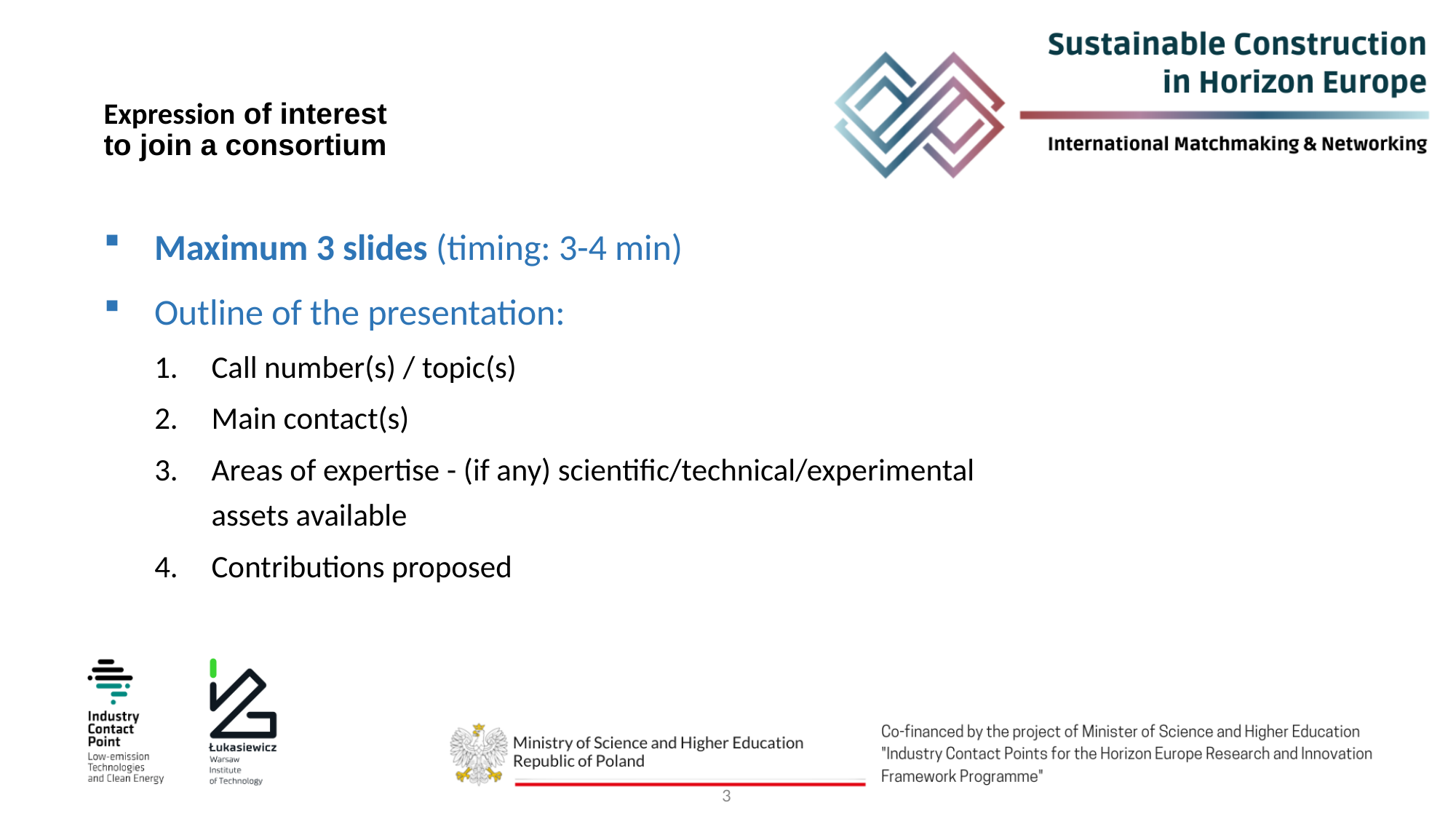

# Expression of interest to join a consortium
Maximum 3 slides (timing: 3-4 min)
Outline of the presentation:
Call number(s) / topic(s)
Main contact(s)
Areas of expertise - (if any) scientific/technical/experimental assets available
Contributions proposed

3